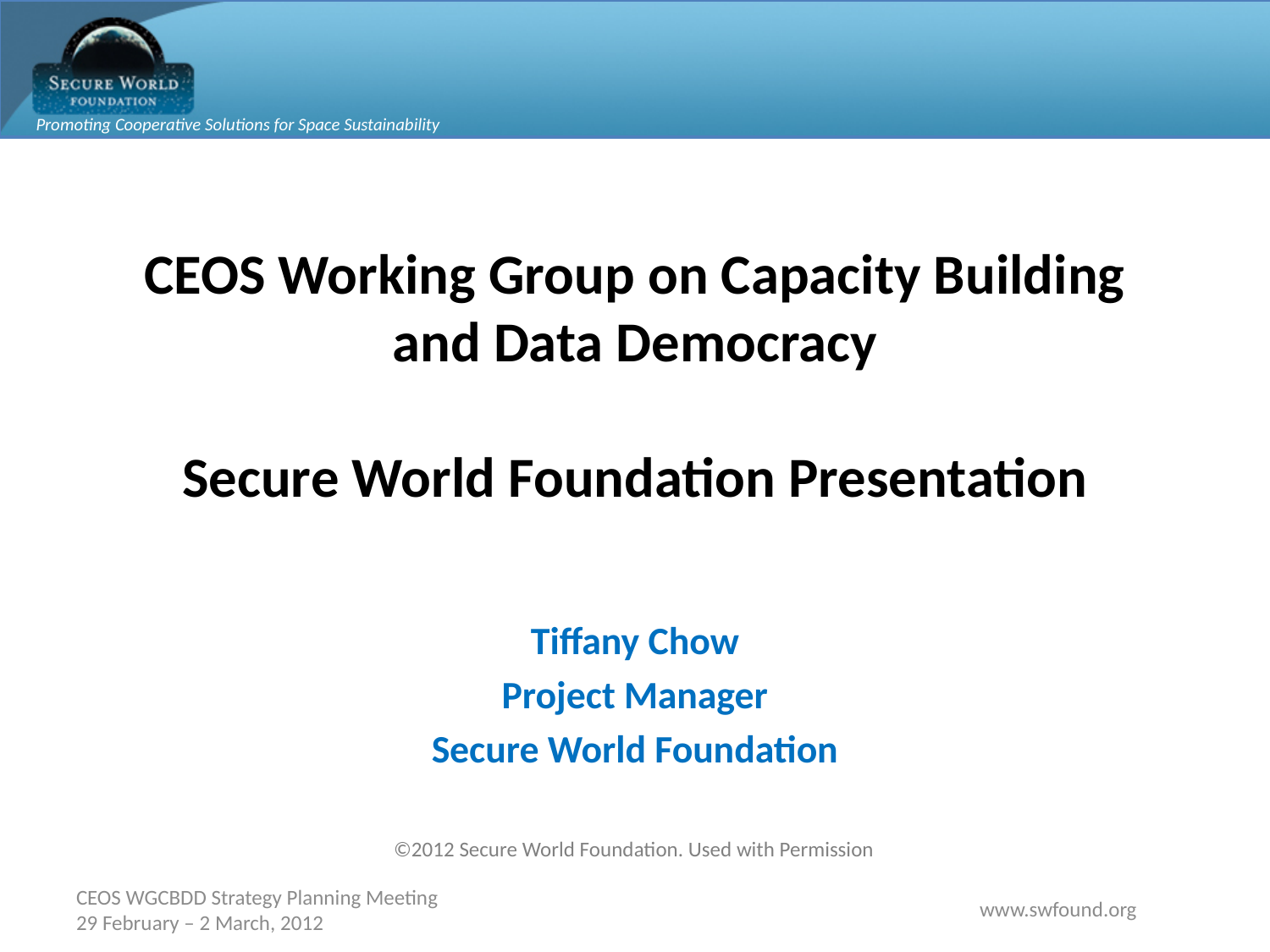

# CEOS Working Group on Capacity Building and Data Democracy Secure World Foundation Presentation
Tiffany Chow
Project Manager
Secure World Foundation